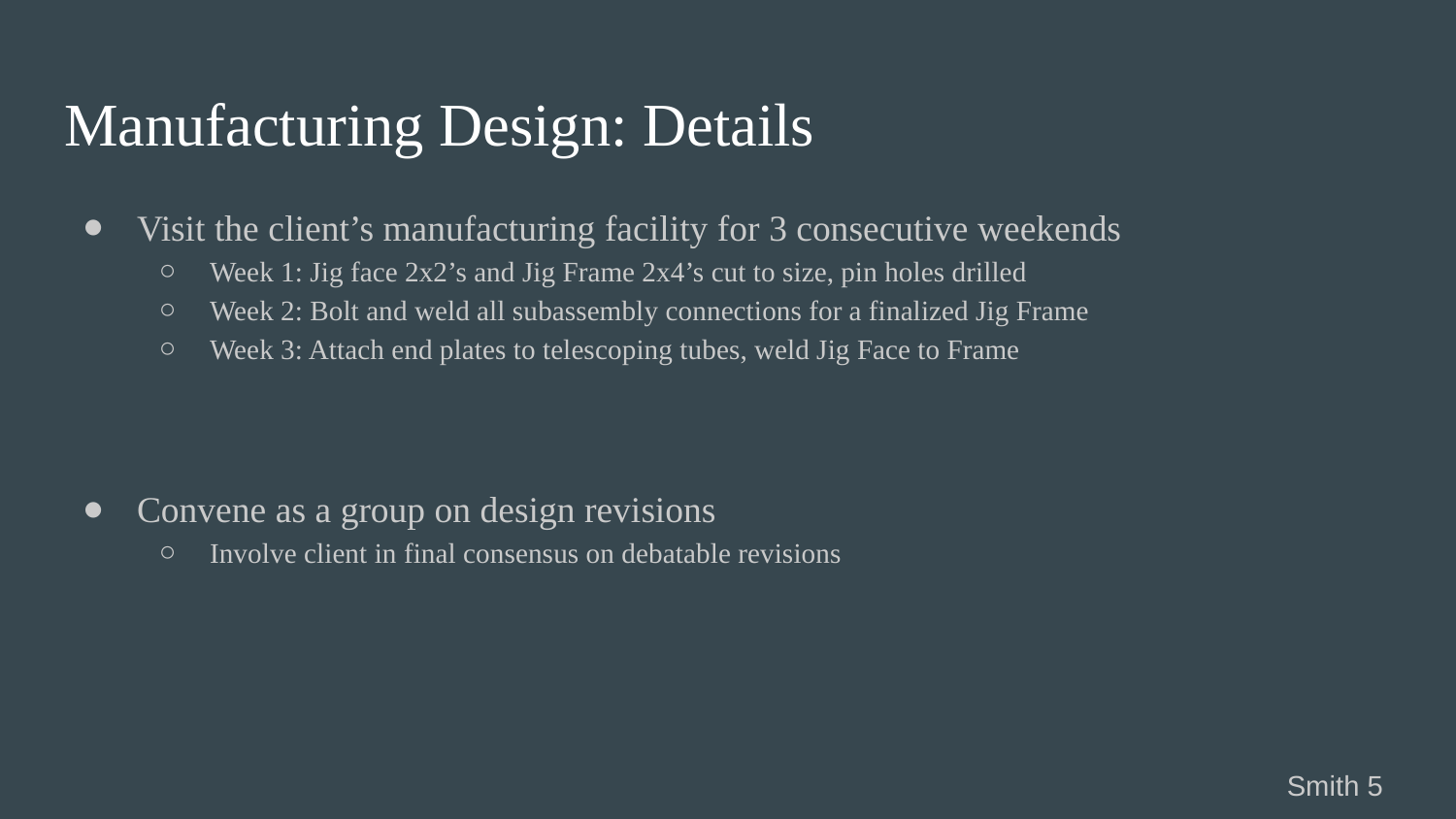

# Manufacturing Design: Details
Visit the client’s manufacturing facility for 3 consecutive weekends
Week 1: Jig face 2x2’s and Jig Frame 2x4’s cut to size, pin holes drilled
Week 2: Bolt and weld all subassembly connections for a finalized Jig Frame
Week 3: Attach end plates to telescoping tubes, weld Jig Face to Frame

Convene as a group on design revisions
Involve client in final consensus on debatable revisions
Smith 5